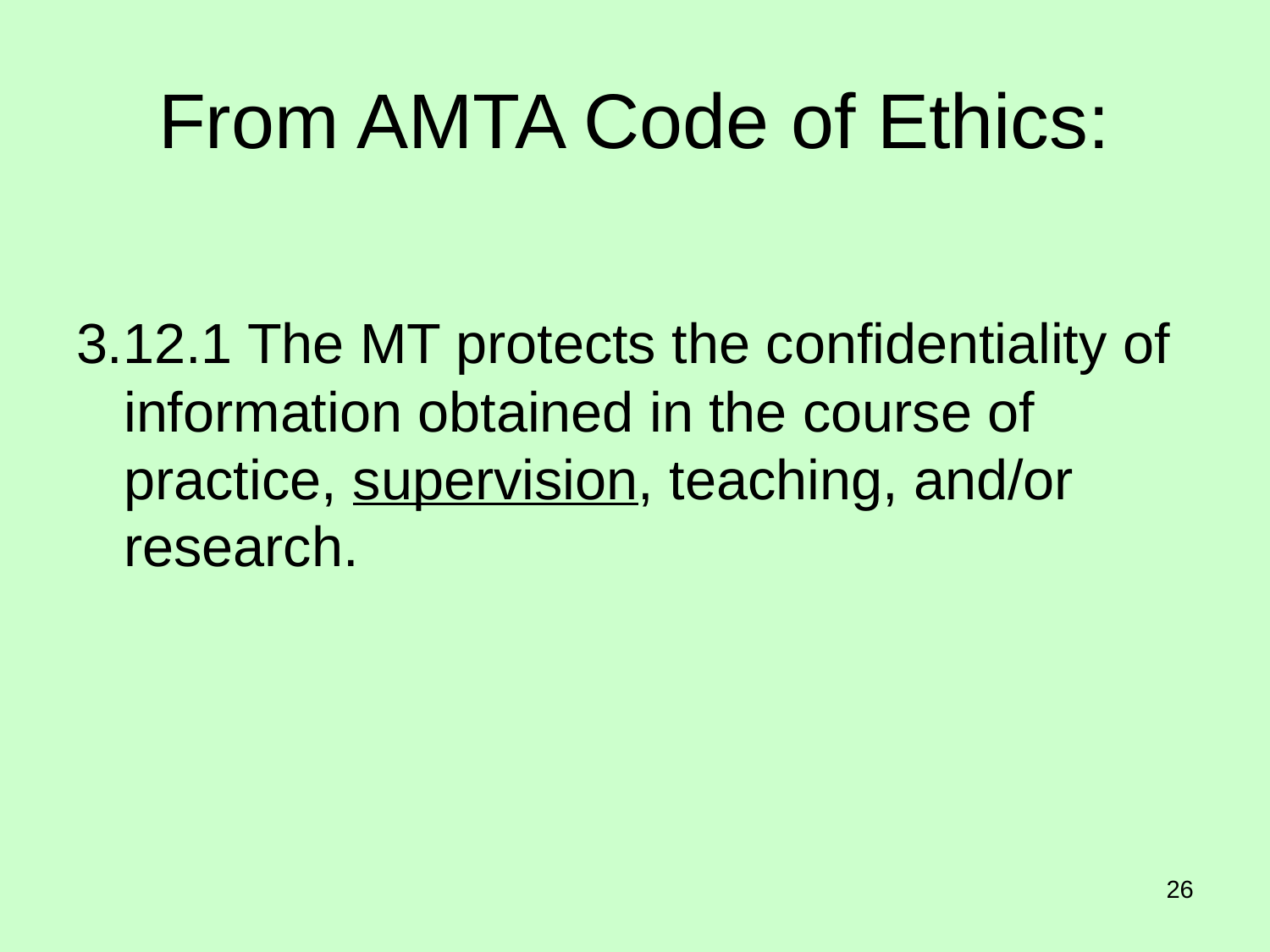

# From AMTA Code of Ethics:

3.12.1 The MT protects the confidentiality of information obtained in the course of practice, supervision, teaching, and/or research.
26